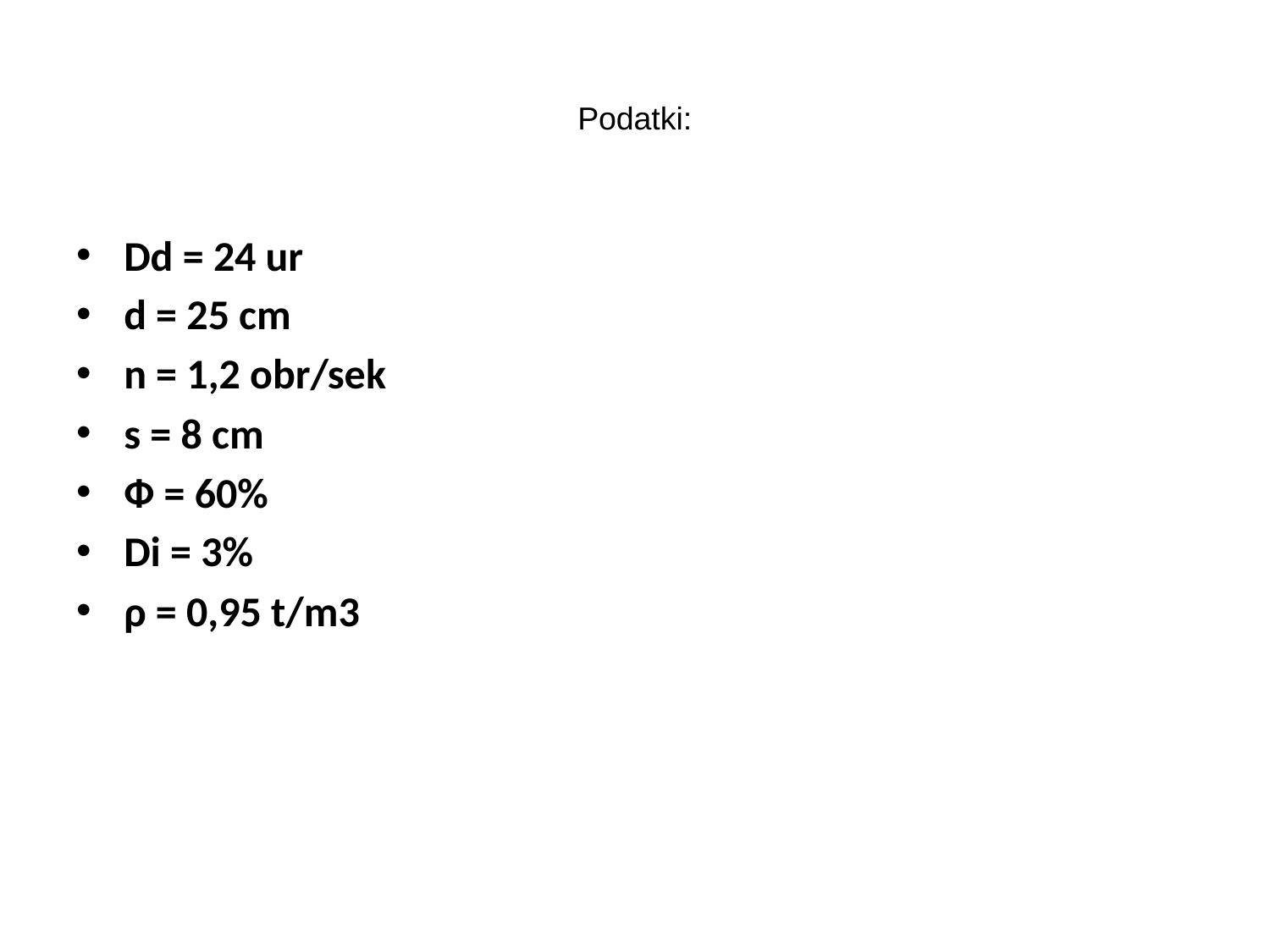

# Podatki:
Dd = 24 ur
d = 25 cm
n = 1,2 obr/sek
s = 8 cm
Ф = 60%
Di = 3%
ρ = 0,95 t/m3